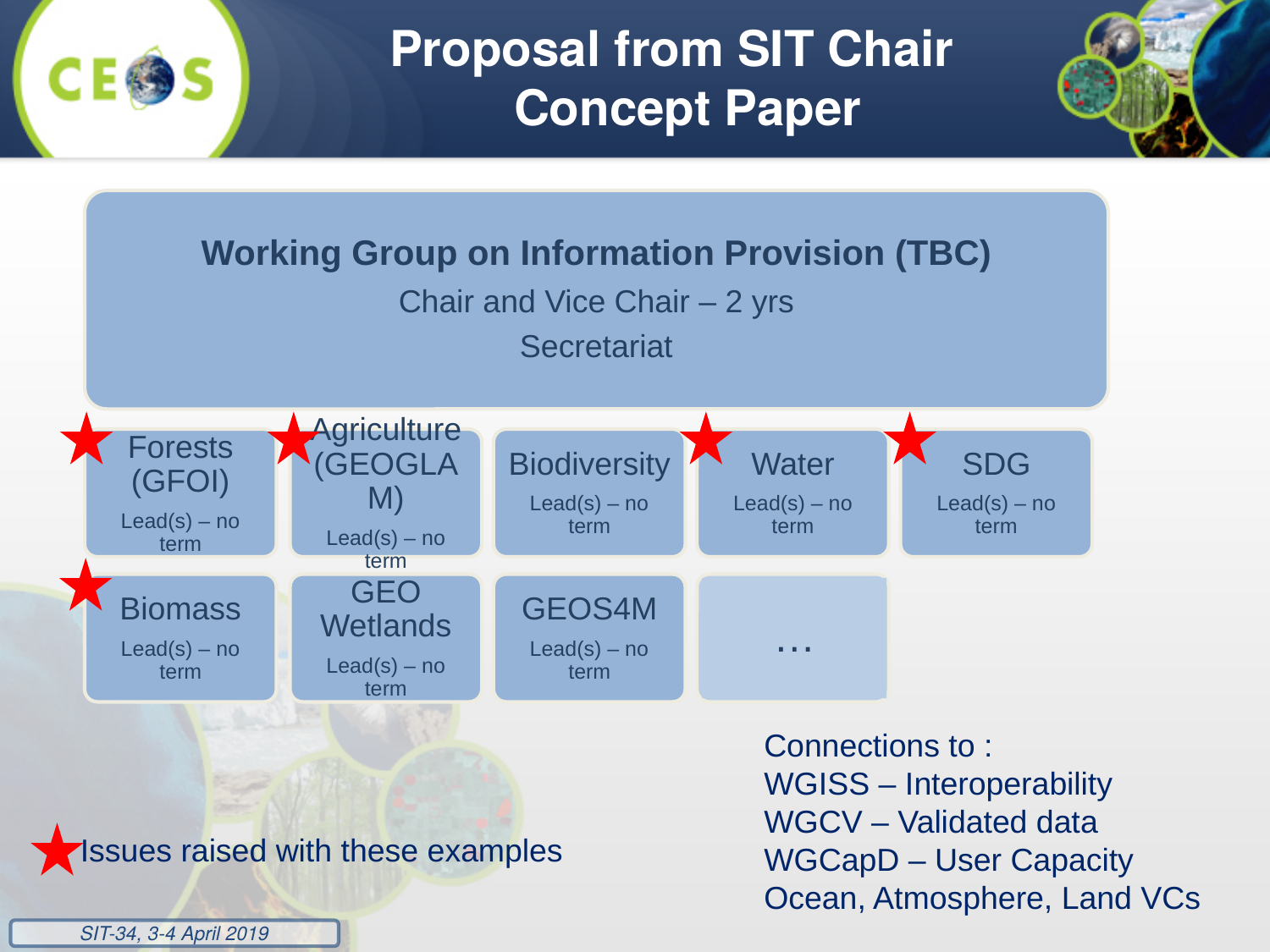

Proposal from SIT Chair Concept Paper

Working Group on Information Provision (TBC)
Chair and Vice Chair – 2 yrs
Secretariat

Forests (GFOI)
Lead(s) – no term

Agriculture (GEOGLAM)
Lead(s) – no term

Biodiversity
Lead(s) – no term

Water
Lead(s) – no term

SDG
Lead(s) – no term

Biomass
Lead(s) – no term

GEO Wetlands
Lead(s) – no term

GEOS4M
Lead(s) – no term

…

Connections to :
WGISS – Interoperability
WGCV – Validated data
WGCapD – User Capacity
Ocean, Atmosphere, Land VCs

Issues raised with these examples